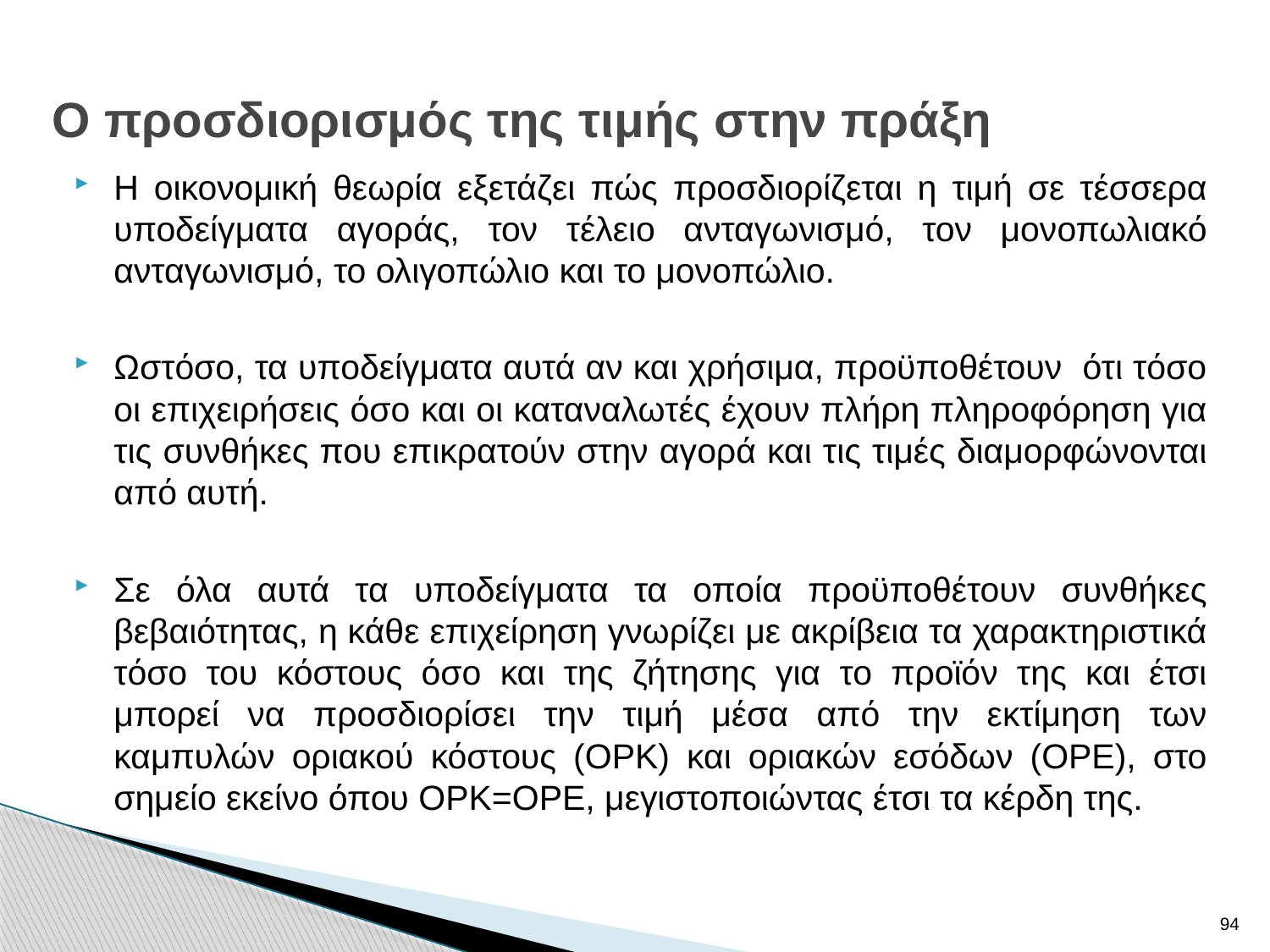

# Ο προσδιορισμός της τιμής στην πράξη
Η οικονομική θεωρία εξετάζει πώς προσδιορίζεται η τιμή σε τέσσερα υποδείγματα αγοράς, τον τέλειο ανταγωνισμό, τον μονοπωλιακό ανταγωνισμό, το ολιγοπώλιο και το μονοπώλιο.

Ωστόσο, τα υποδείγματα αυτά αν και χρήσιμα, προϋποθέτουν  ότι τόσο οι επιχειρήσεις όσο και οι καταναλωτές έχουν πλήρη πληροφόρηση για τις συνθήκες που επικρατούν στην αγορά και τις τιμές διαμορφώνονται από αυτή.

Σε όλα αυτά τα υποδείγματα τα οποία προϋποθέτουν συνθήκες βεβαιότητας, η κάθε επιχείρηση γνωρίζει με ακρίβεια τα χαρακτηριστικά τόσο του κόστους όσο και της ζήτησης για το προϊόν της και έτσι μπορεί να προσδιορίσει την τιμή μέσα από την εκτίμηση των καμπυλών οριακού κόστους (ΟΡΚ) και οριακών εσόδων (ΟΡΕ), στο σημείο εκείνο όπου ΟΡΚ=ΟΡΕ, μεγιστοποιώντας έτσι τα κέρδη της.

94